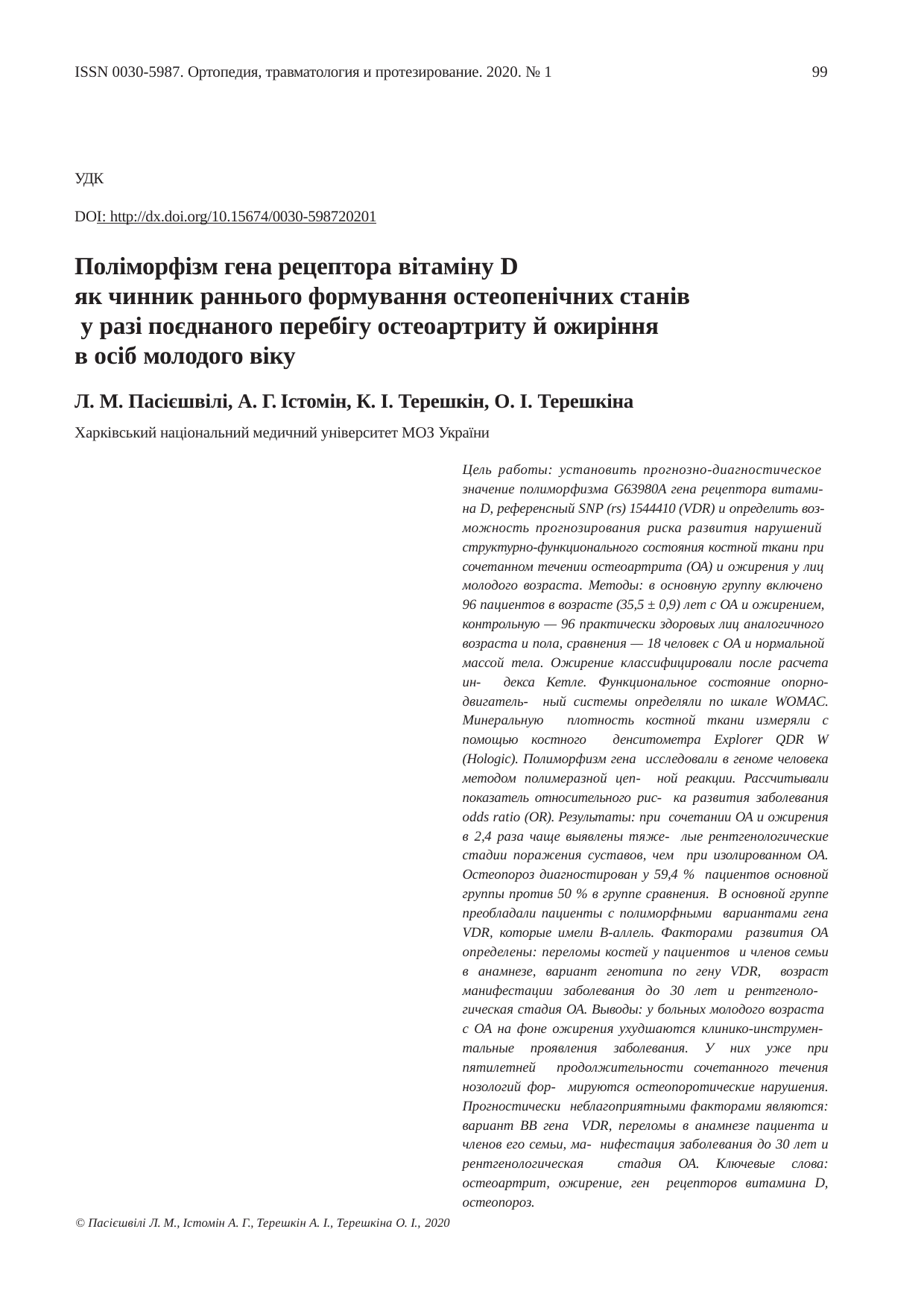

ISSN 0030-5987. Ортопедия, травматология и протезирование. 2020. № 1
99
УДК

DOI: http://dx.doi.org/10.15674/0030-598720201

Поліморфізм гена рецептора вітаміну D
як чинник раннього формування остеопенічних станів  у разі поєднаного перебігу остеоартриту й ожиріння
в осіб молодого віку
Л. М. Пасієшвілі, А. Г. Істомін, К. І. Терешкін, О. І. Терешкіна
Харківський національний медичний університет МОЗ України

Цель работы: установить прогнозно-диагностическое  значение полиморфизма G63980A гена рецептора витами-  на D, референcный SNP (rs) 1544410 (VDR) и определить воз-  можность прогнозирования риска развития нарушений  структурно-функционального состояния костной ткани при  сочетанном течении остеоартрита (ОА) и ожирения у лиц  молодого возраста. Методы: в основную группу включено  96 пациентов в возрасте (35,5 ± 0,9) лет с ОА и ожирением,  контрольную — 96 практически здоровых лиц аналогичного  возраста и пола, сравнения — 18 человек с ОА и нормальной  массой тела. Ожирение классифицировали после расчета ин-  декса Кетле. Функциональное состояние опорно-двигатель-  ный системы определяли по шкале WOMAC. Минеральную  плотность костной ткани измеряли с помощью костного  денситометра Explorer QDR W (Hologic). Полиморфизм гена  исследовали в геноме человека методом полимеразной цеп-  ной реакции. Рассчитывали показатель относительного рис-  ка развития заболевания odds ratio (OR). Результаты: при  сочетании ОА и ожирения в 2,4 раза чаще выявлены тяже-  лые рентгенологические стадии поражения суставов, чем  при изолированном ОА. Остеопороз диагностирован у 59,4 %  пациентов основной группы против 50 % в группе сравнения.  В основной группе преобладали пациенты с полиморфными  вариантами гена VDR, которые имели В-аллель. Факторами  развития ОА определены: переломы костей у пациентов  и членов семьи в анамнезе, вариант генотипа по гену VDR,  возраст манифестации заболевания до 30 лет и рентгеноло-  гическая стадия ОА. Выводы: у больных молодого возраста  с ОА на фоне ожирения ухудшаются клинико-инструмен-  тальные проявления заболевания. У них уже при пятилетней  продолжительности сочетанного течения нозологий фор-  мируются остеопоротические нарушения. Прогностически  неблагоприятными факторами являются: вариант ВВ гена  VDR, переломы в анамнезе пациента и членов его семьи, ма-  нифестация заболевания до 30 лет и рентгенологическая  стадия ОА. Ключевые слова: остеоартрит, ожирение, ген  рецепторов витамина D, остеопороз.
© Пасієшвілі Л. М., Істомін А. Г., Терешкін А. І., Терешкіна О. І., 2020